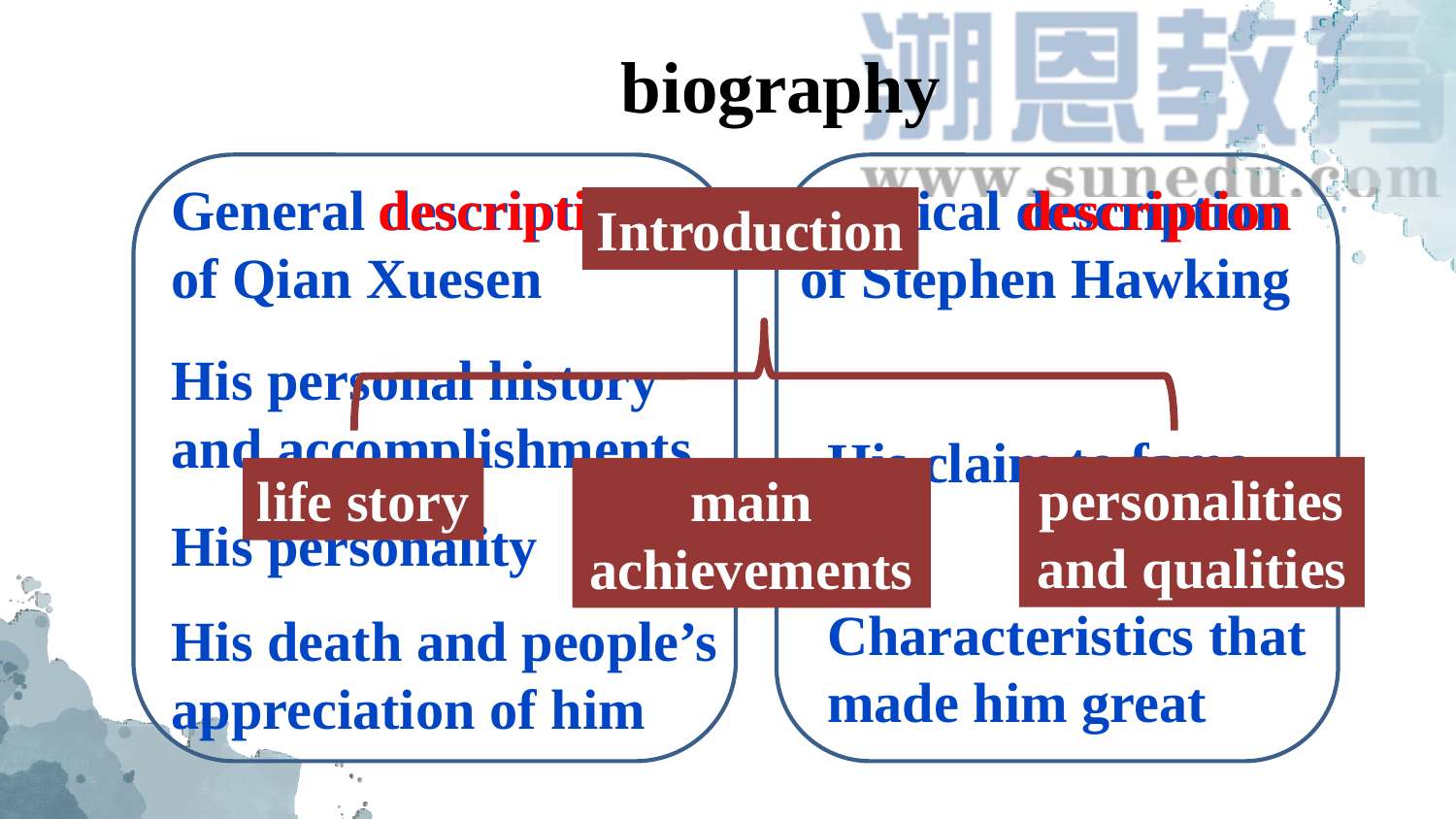

biography

General description of Qian Xuesen
His personal history and accomplishments
His personality
His death and people’s appreciation of him

Physical description of Stephen Hawking
His claim to fame
Characteristics that made him great
description
description
Introduction
personalities and qualities
life story
main achievements